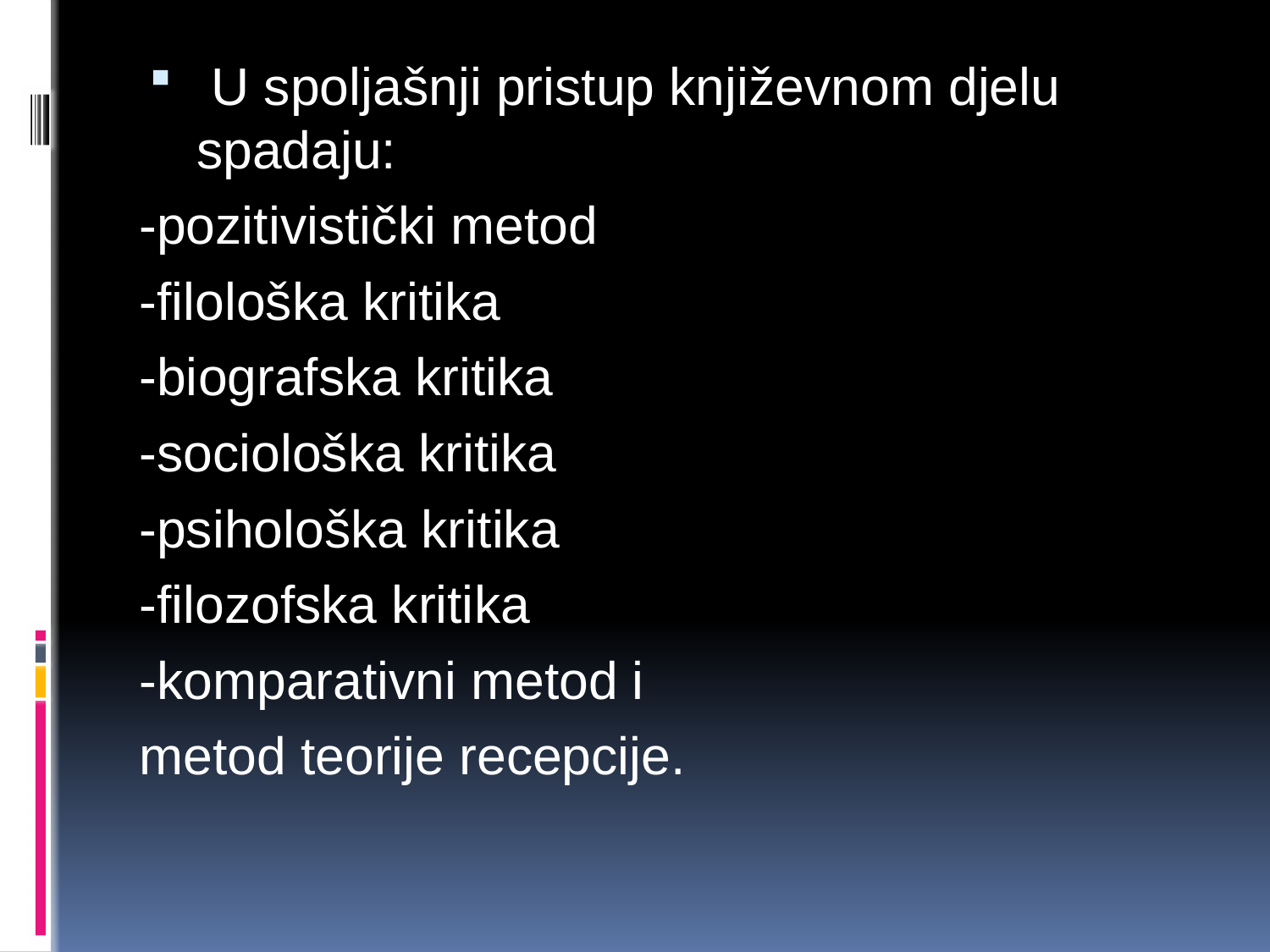

U spoljašnji pristup književnom djelu spadaju:
-pozitivistički metod
-filološka kritika
-biografska kritika
-sociološka kritika
-psihološka kritika
-filozofska kritika
-komparativni metod i
metod teorije recepcije.